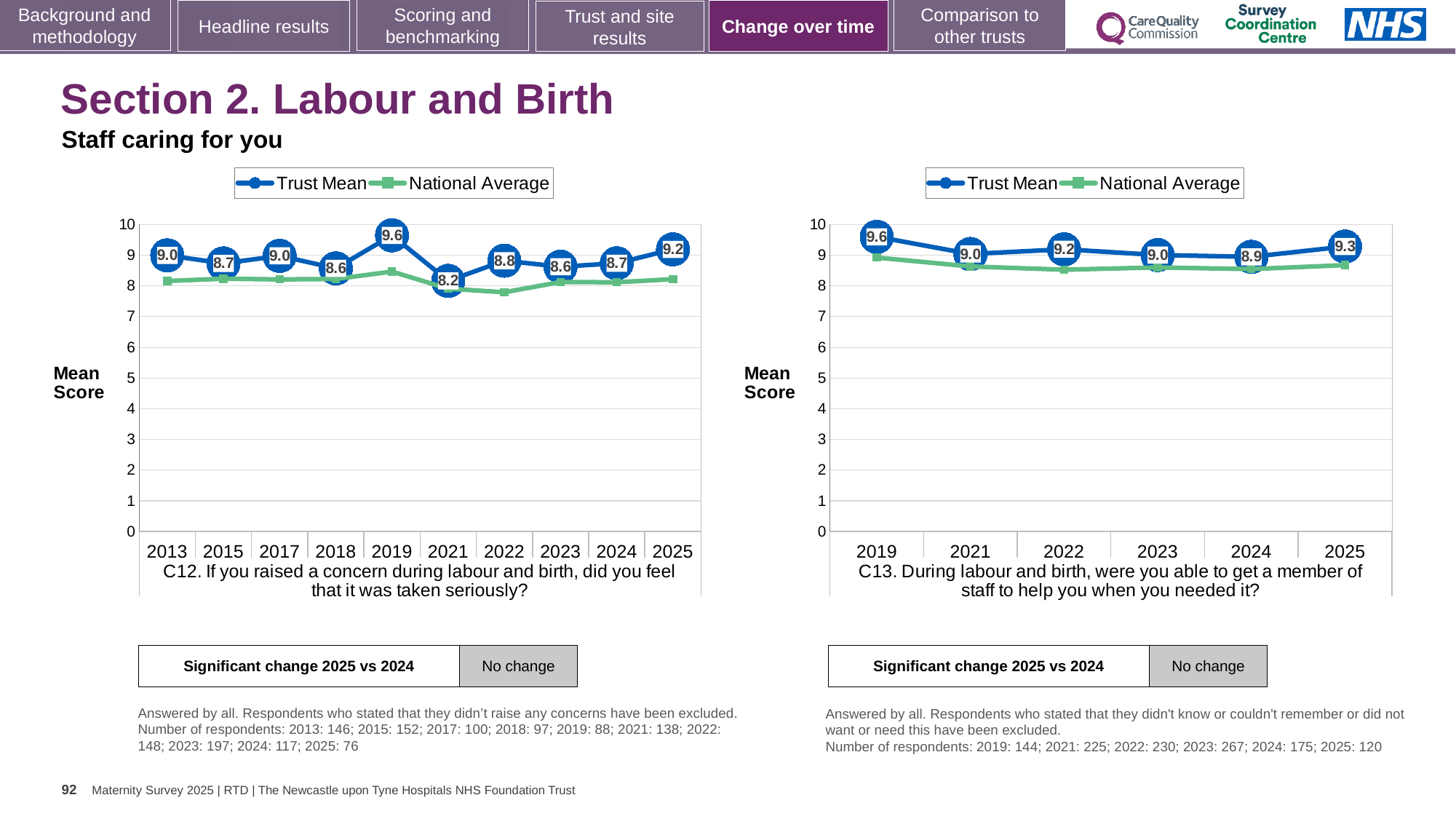

# Section 2. Labour and Birth
Staff caring for you

### Chart

| Category | Trust Mean | National Average |
|---|---|---|
| 2013 | 8.992845771745138 | 8.157592435949578 |
| 2015 | 8.730977302931827 | 8.231286407002743 |
| 2017 | 8.976732052591194 | 8.209526431808271 |
| 2018 | 8.569866992248192 | 8.222952342438466 |
| 2019 | 9.64339173981481 | 8.463532294237524 |
| 2021 | 8.1621833281484 | 7.906862493308793 |
| 2022 | 8.818518175255349 | 7.791458642067123 |
| 2023 | 8.622659169430015 | 8.124799036139482 |
| 2024 | 8.736000725401311 | 8.1158244709256 |
| 2025 | 9.188663040850448 | 8.218515046342775 |

### Chart

| Category | Trust Mean | National Average |
|---|---|---|
| 2019 | 9.598141057299223 | 8.9206776618865 |
| 2021 | 9.03653636520699 | 8.63071990263128 |
| 2022 | 9.19009898594971 | 8.52603632657797 |
| 2023 | 9.002305734126999 | 8.598794893565366 |
| 2024 | 8.944712297775379 | 8.54587611806388 |
| 2025 | 9.279874634449685 | 8.674227001498222 |
| Significant change 2025 vs 2024 | No change |
| --- | --- |
| Significant change 2025 vs 2024 | No change |
| --- | --- |
Answered by all. Respondents who stated that they didn’t raise any concerns have been excluded.
Number of respondents: 2013: 146; 2015: 152; 2017: 100; 2018: 97; 2019: 88; 2021: 138; 2022: 148; 2023: 197; 2024: 117; 2025: 76
Answered by all. Respondents who stated that they didn't know or couldn't remember or did not want or need this have been excluded.
Number of respondents: 2019: 144; 2021: 225; 2022: 230; 2023: 267; 2024: 175; 2025: 120
92